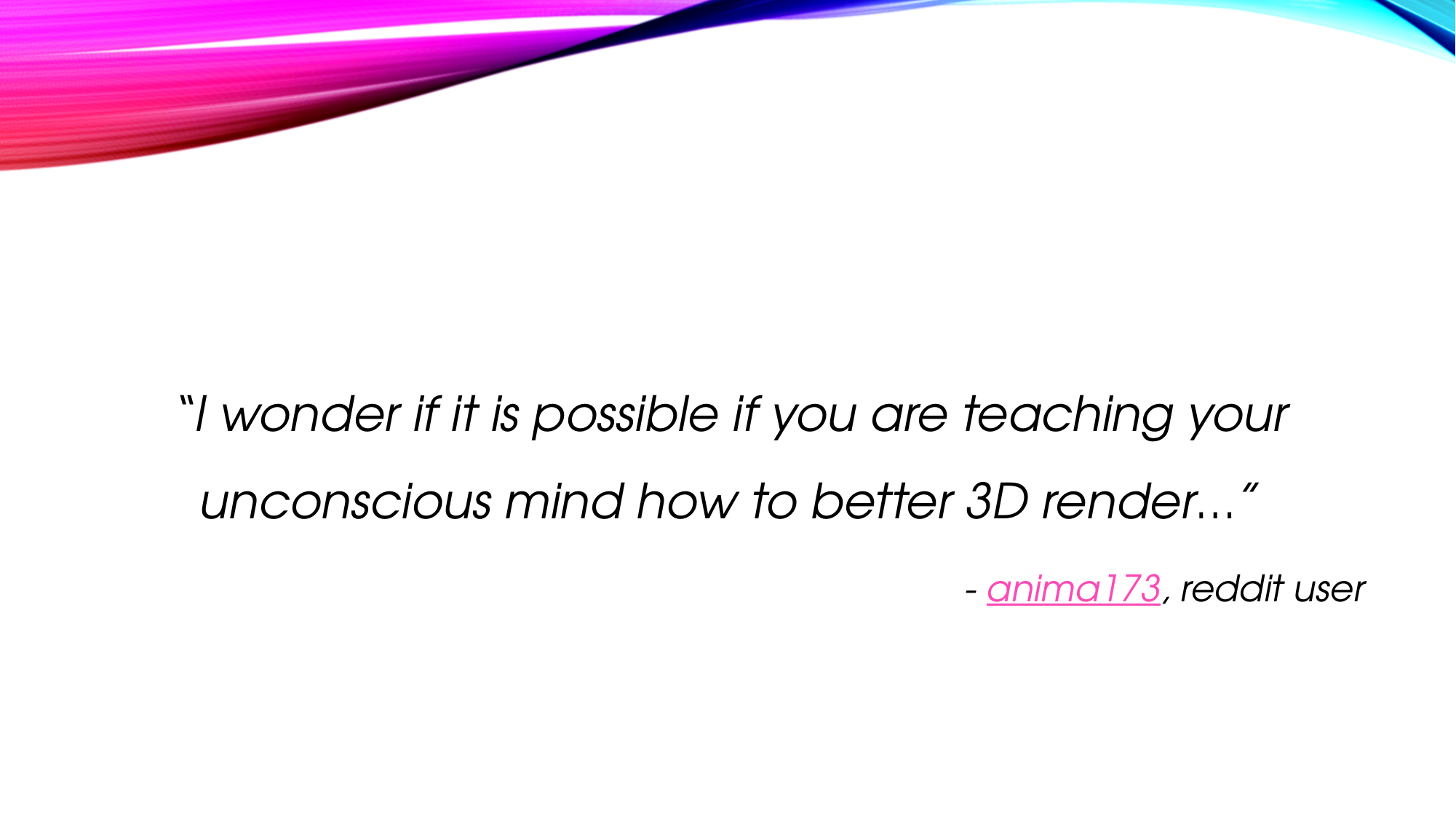

“I wonder if it is possible if you are teaching your unconscious mind how to better 3D render…”
- anima173, reddit user